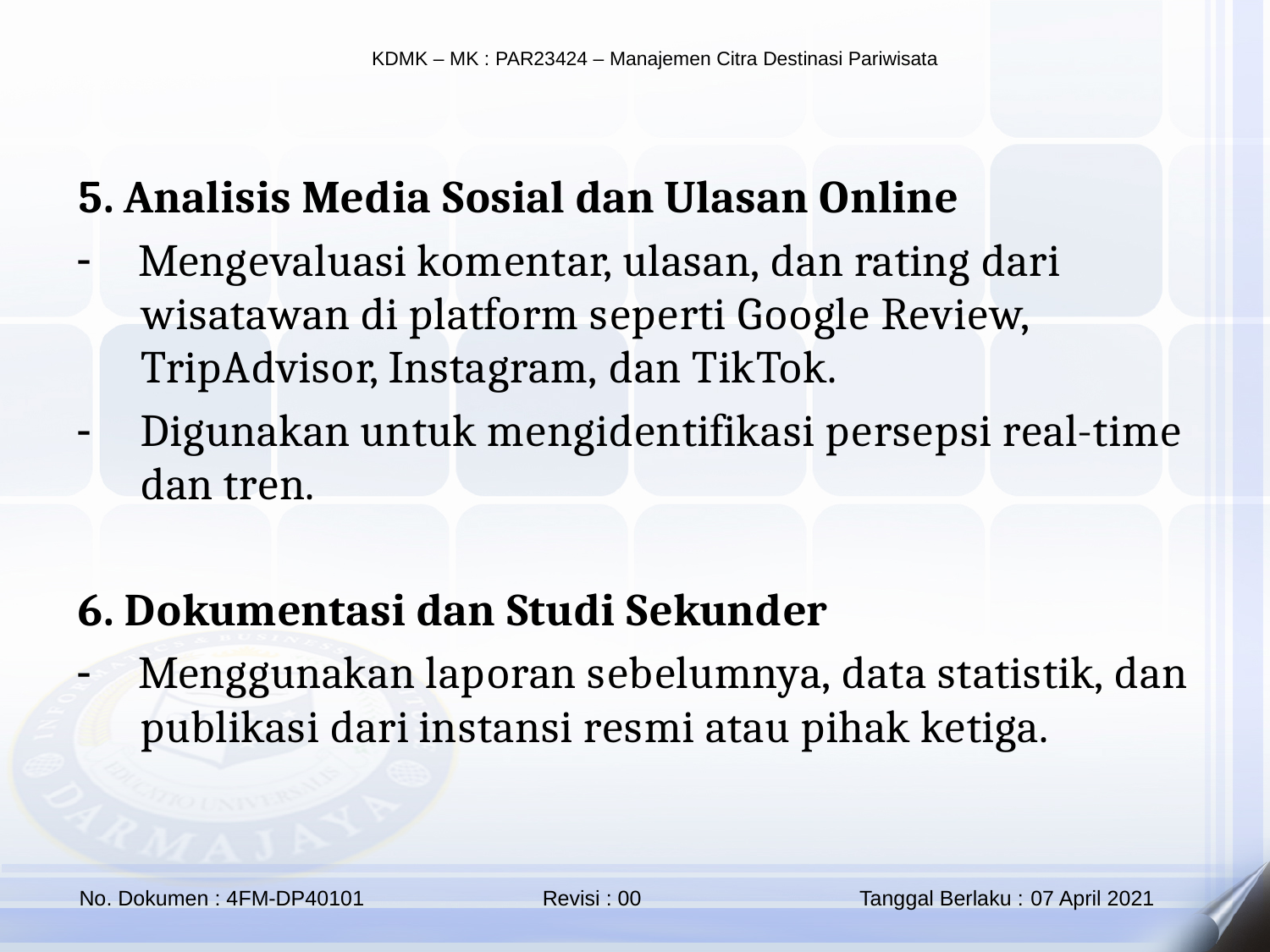

5. Analisis Media Sosial dan Ulasan Online
Mengevaluasi komentar, ulasan, dan rating dari wisatawan di platform seperti Google Review, TripAdvisor, Instagram, dan TikTok.
Digunakan untuk mengidentifikasi persepsi real-time dan tren.

6. Dokumentasi dan Studi Sekunder
Menggunakan laporan sebelumnya, data statistik, dan publikasi dari instansi resmi atau pihak ketiga.